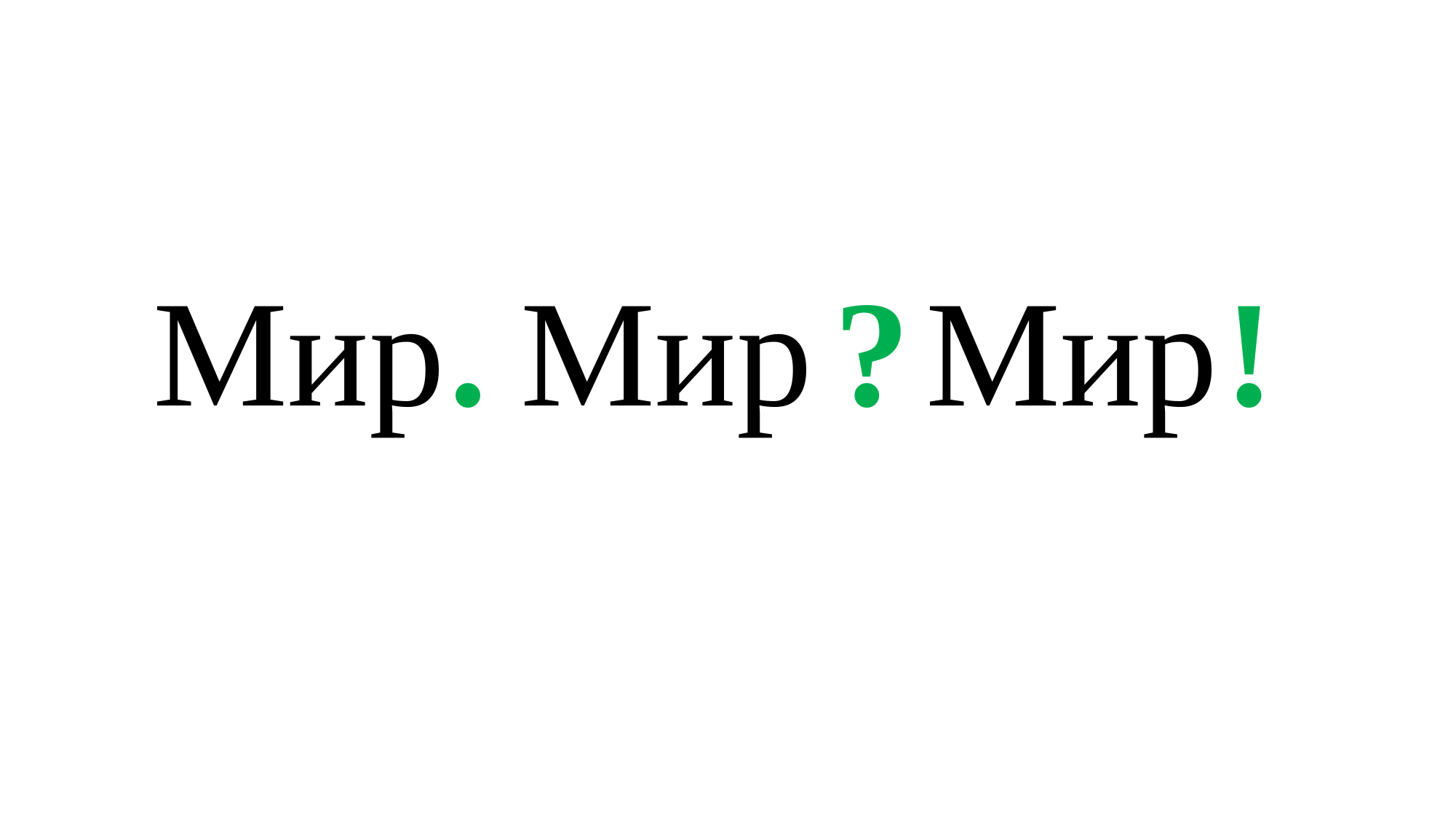

.
!
# Мир  Мир   Мир
?